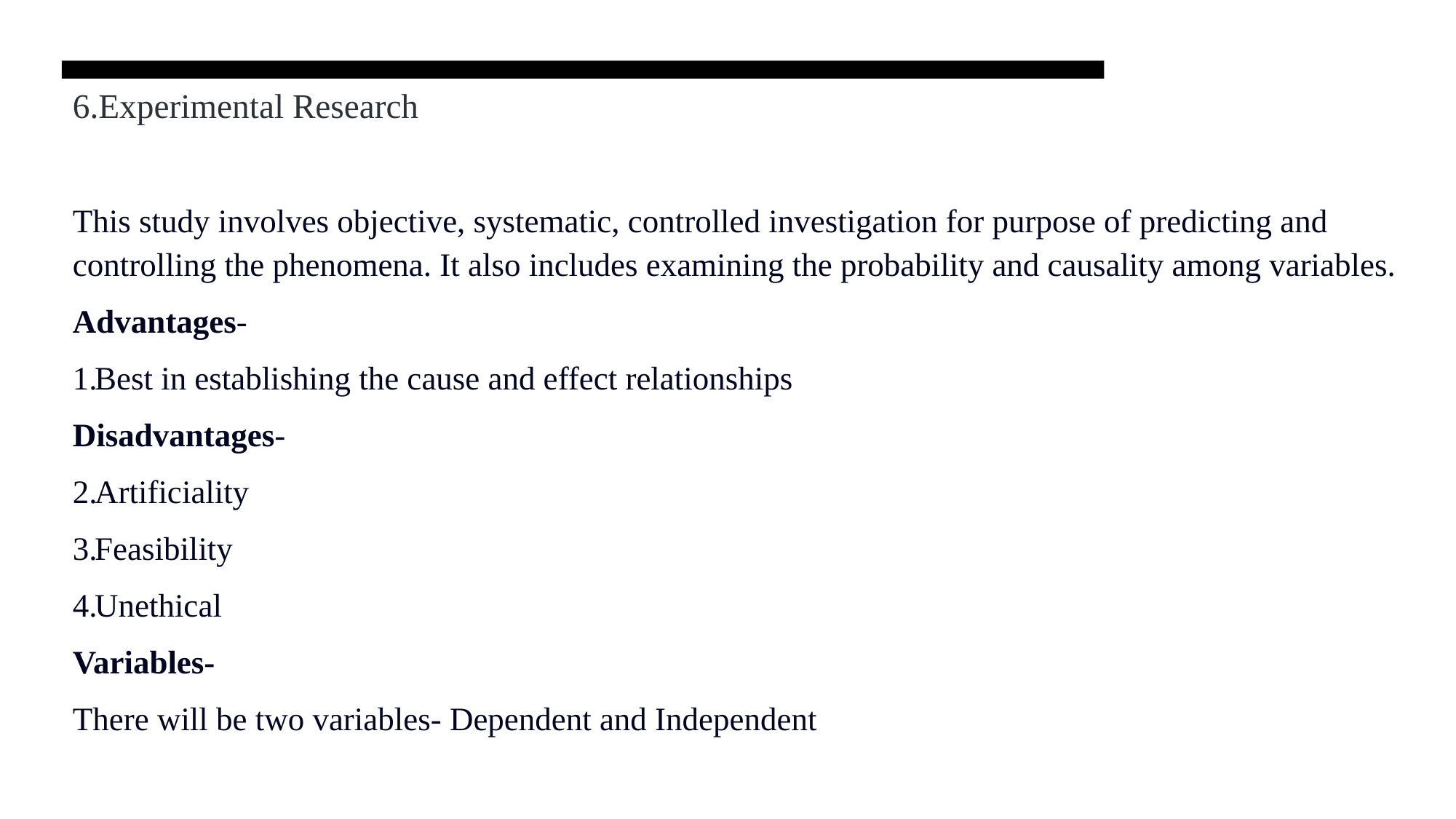

# 6.Experimental Research
This study involves objective, systematic, controlled investigation for purpose of predicting and controlling the phenomena. It also includes examining the probability and causality among variables.
Advantages-
Best in establishing the cause and effect relationships
Disadvantages-
Artificiality
Feasibility
Unethical
Variables-
There will be two variables- Dependent and Independent